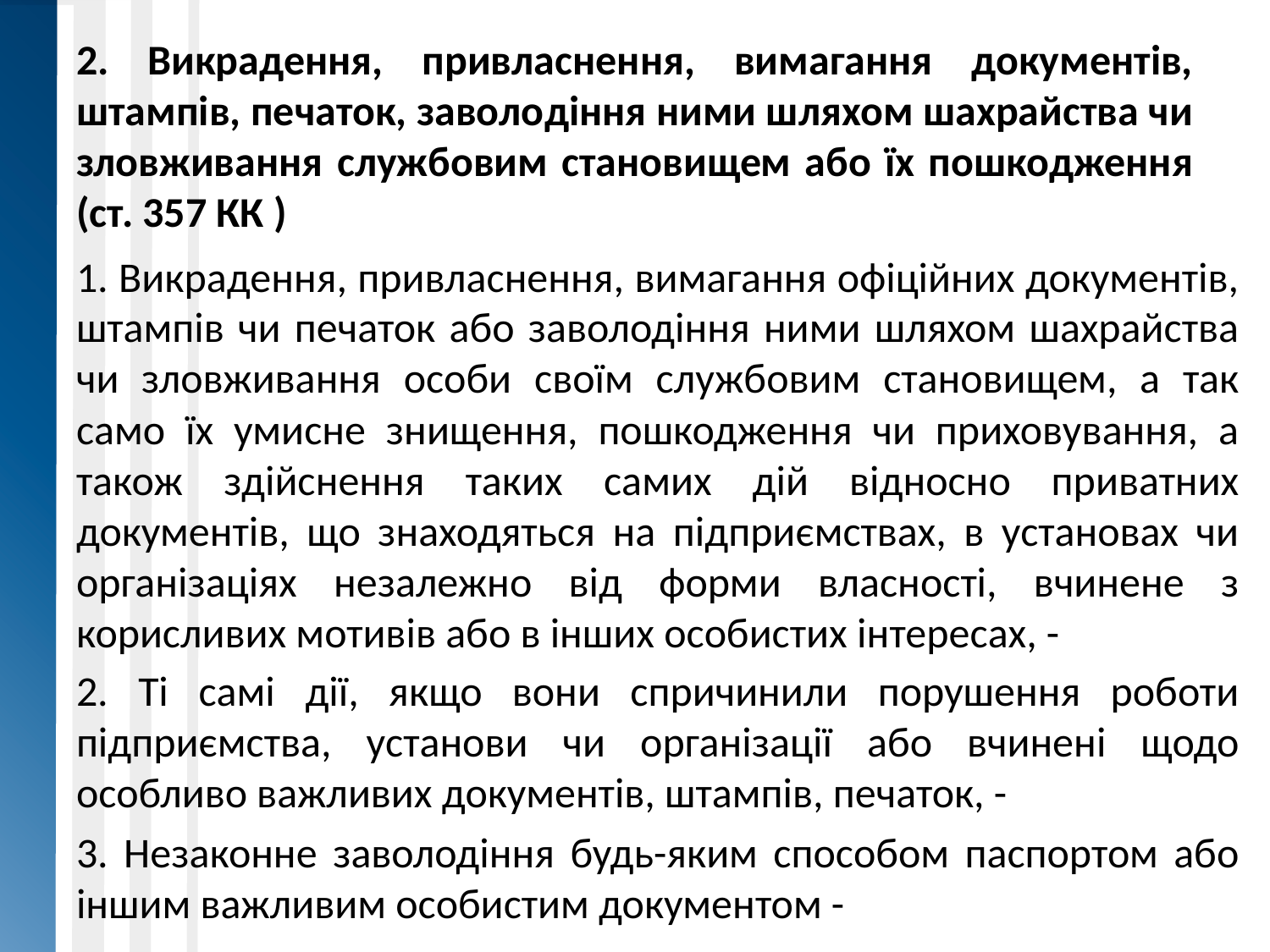

# 2. Викрадення, привласнення, вимагання документів, штампів, печаток, заволодіння ними шляхом шахрайства чи зловживання службовим становищем або їх пошкодження (ст. 357 КК )
1. Викрадення, привласнення, вимагання офіційних документів, штампів чи печаток або заволодіння ними шляхом шахрайства чи зловживання особи своїм службовим становищем, а так само їх умисне знищення, пошкодження чи приховування, а також здійснення таких самих дій відносно приватних документів, що знаходяться на підприємствах, в установах чи організаціях незалежно від форми власності, вчинене з корисливих мотивів або в інших особистих інтересах, -
2. Ті самі дії, якщо вони спричинили порушення роботи підприємства, установи чи організації або вчинені щодо особливо важливих документів, штампів, печаток, -
3. Незаконне заволодіння будь-яким способом паспортом або іншим важливим особистим документом -